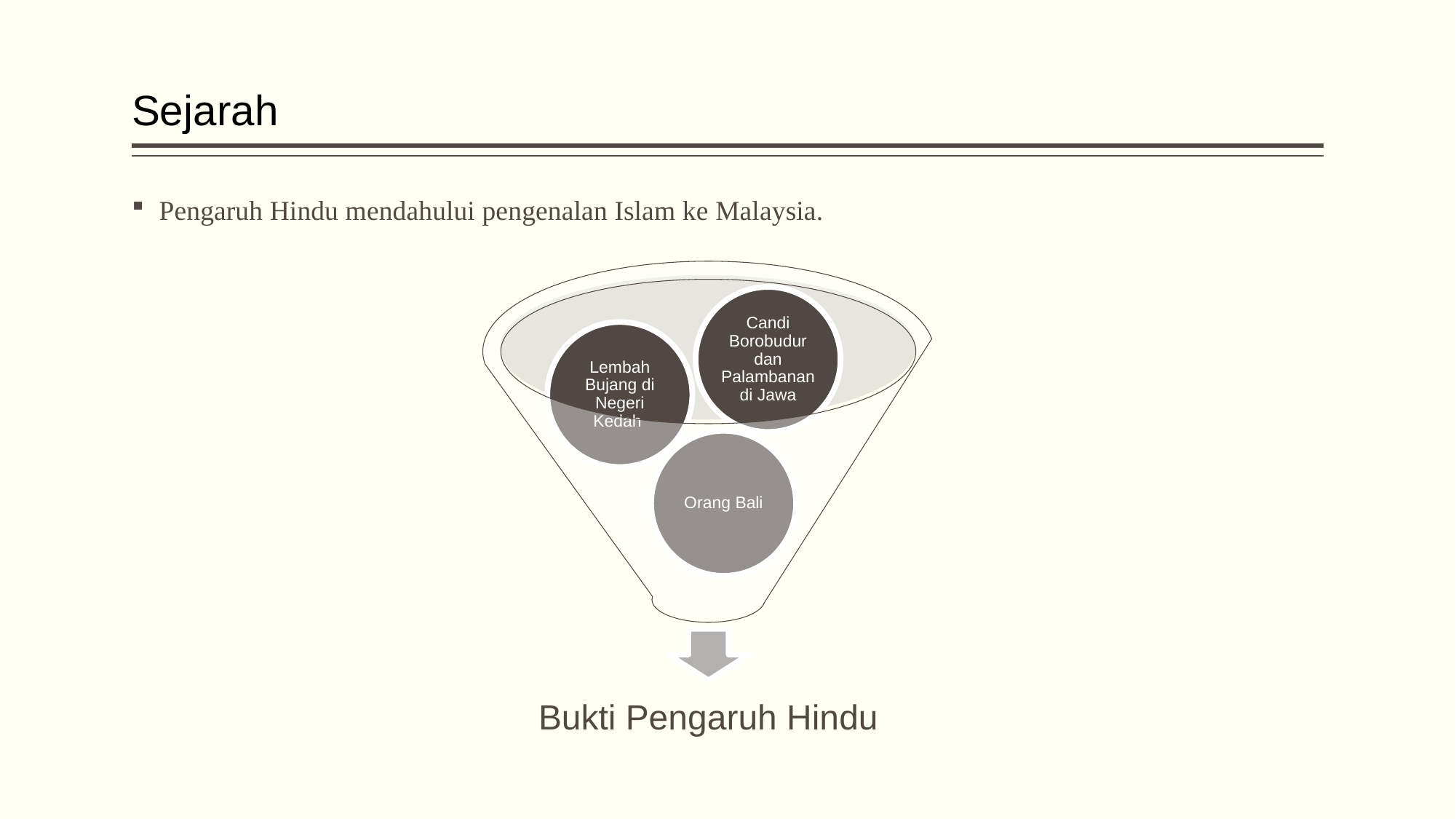

# Sejarah
Pengaruh Hindu mendahului pengenalan Islam ke Malaysia.

Bukti Pengaruh Hindu
Orang Bali
Lembah Bujang di Negeri Kedah
Candi Borobudur dan Palambanan di Jawa